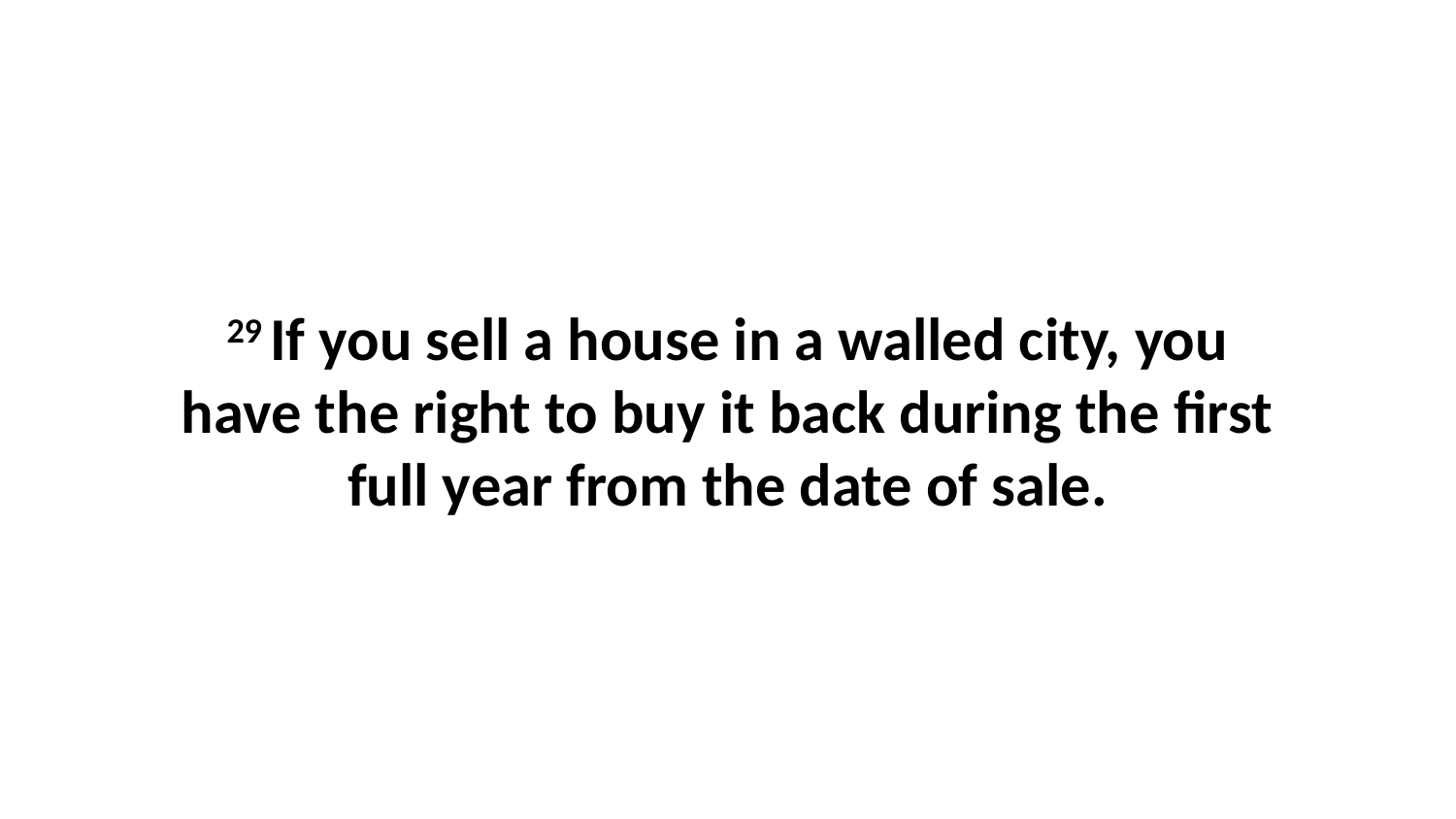

29 If you sell a house in a walled city, you have the right to buy it back during the first full year from the date of sale.